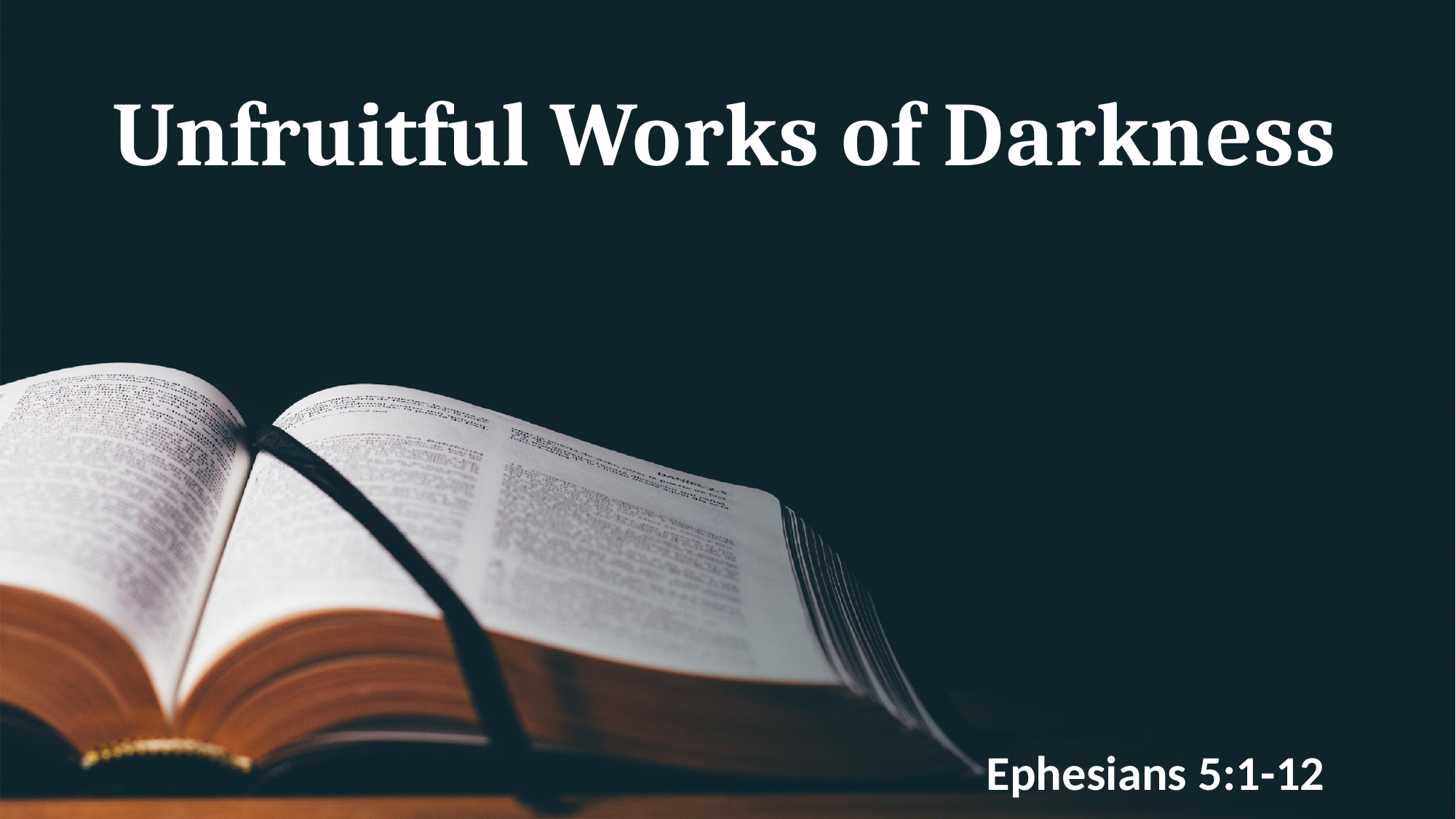

# Unfruitful Works of Darkness
Ephesians 5:1-12